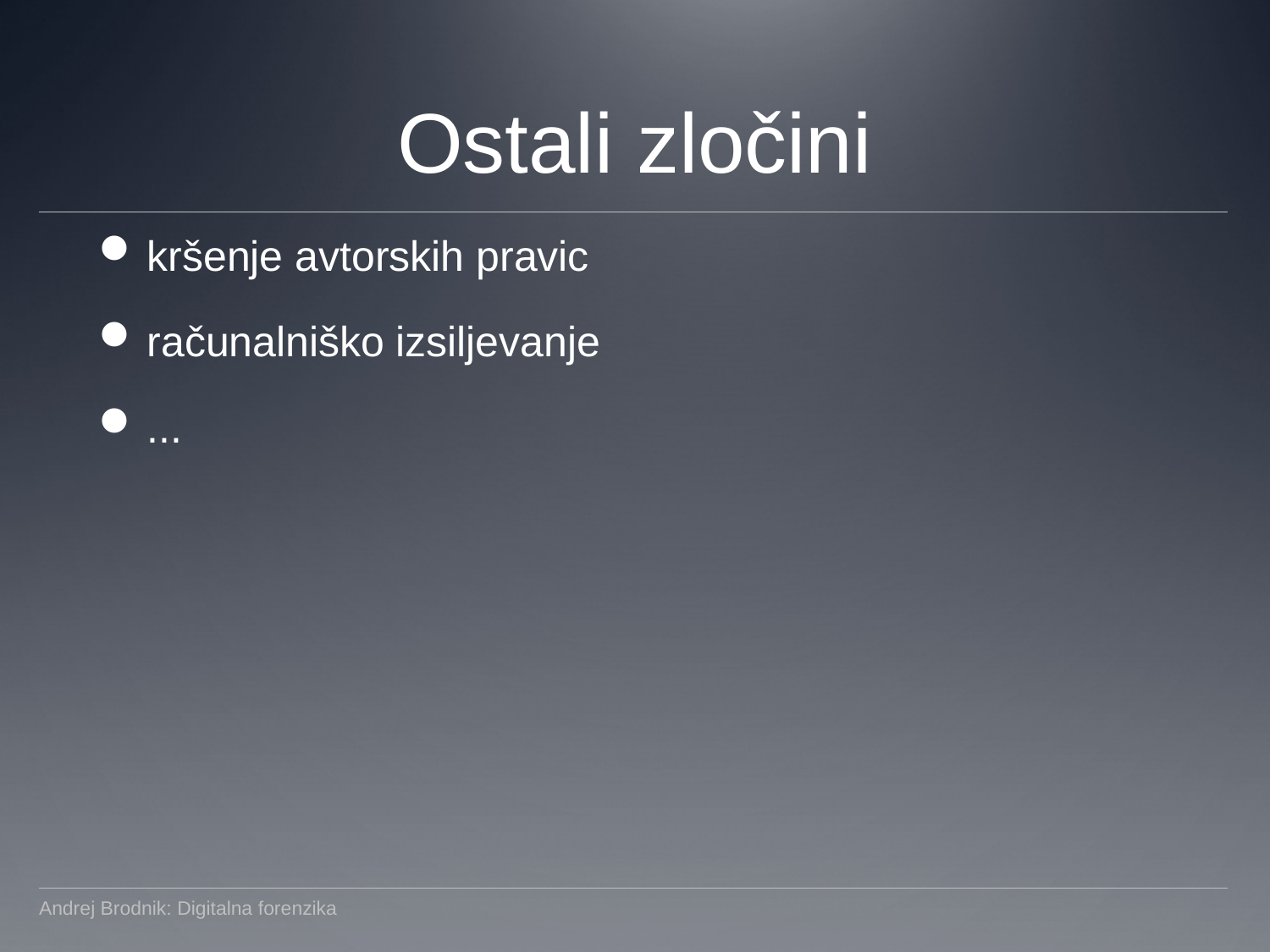

# Ostali zločini
kršenje avtorskih pravic
računalniško izsiljevanje
...
Andrej Brodnik: Digitalna forenzika